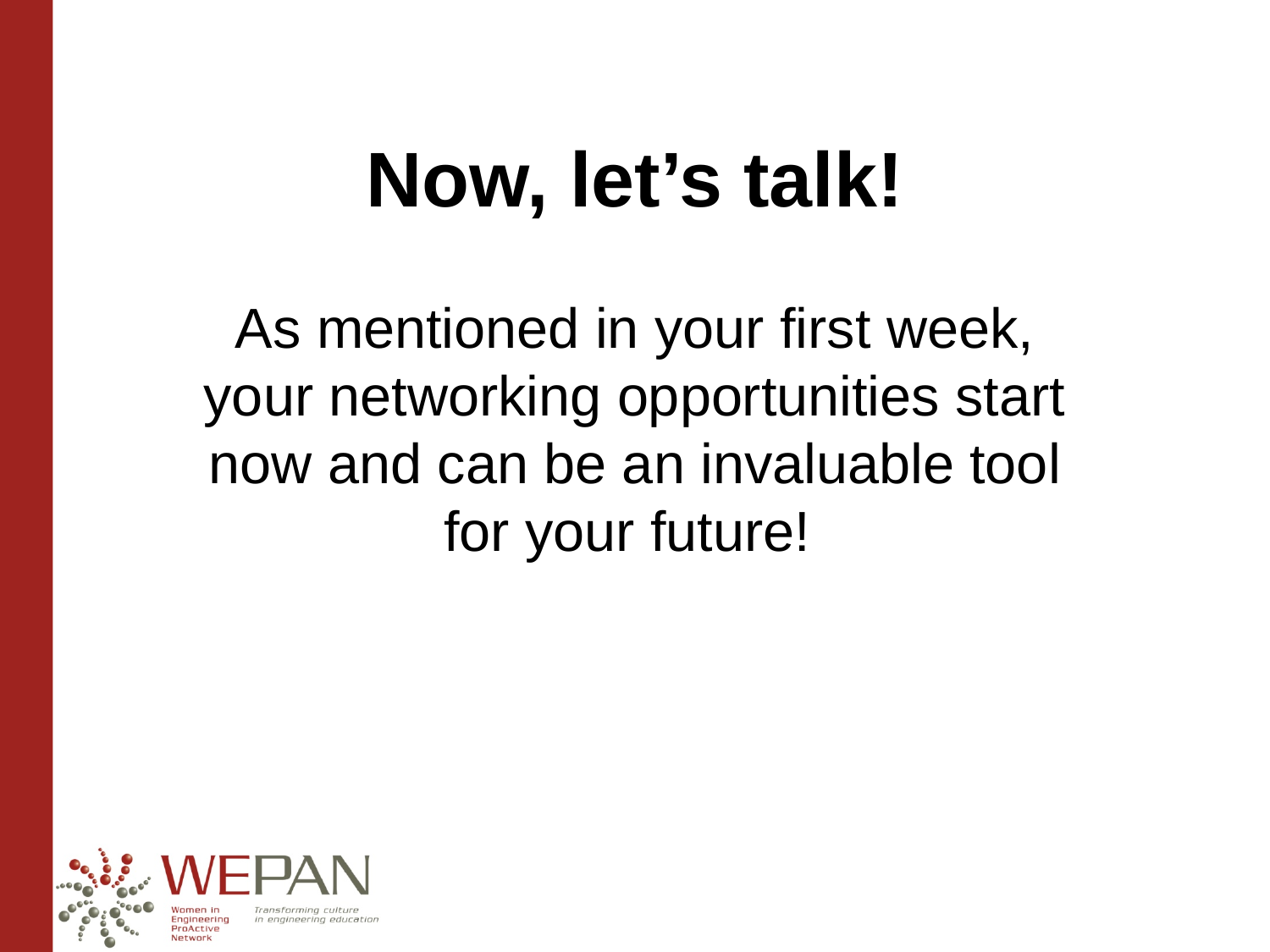

# Now, let’s talk!
As mentioned in your first week, your networking opportunities start now and can be an invaluable tool for your future!